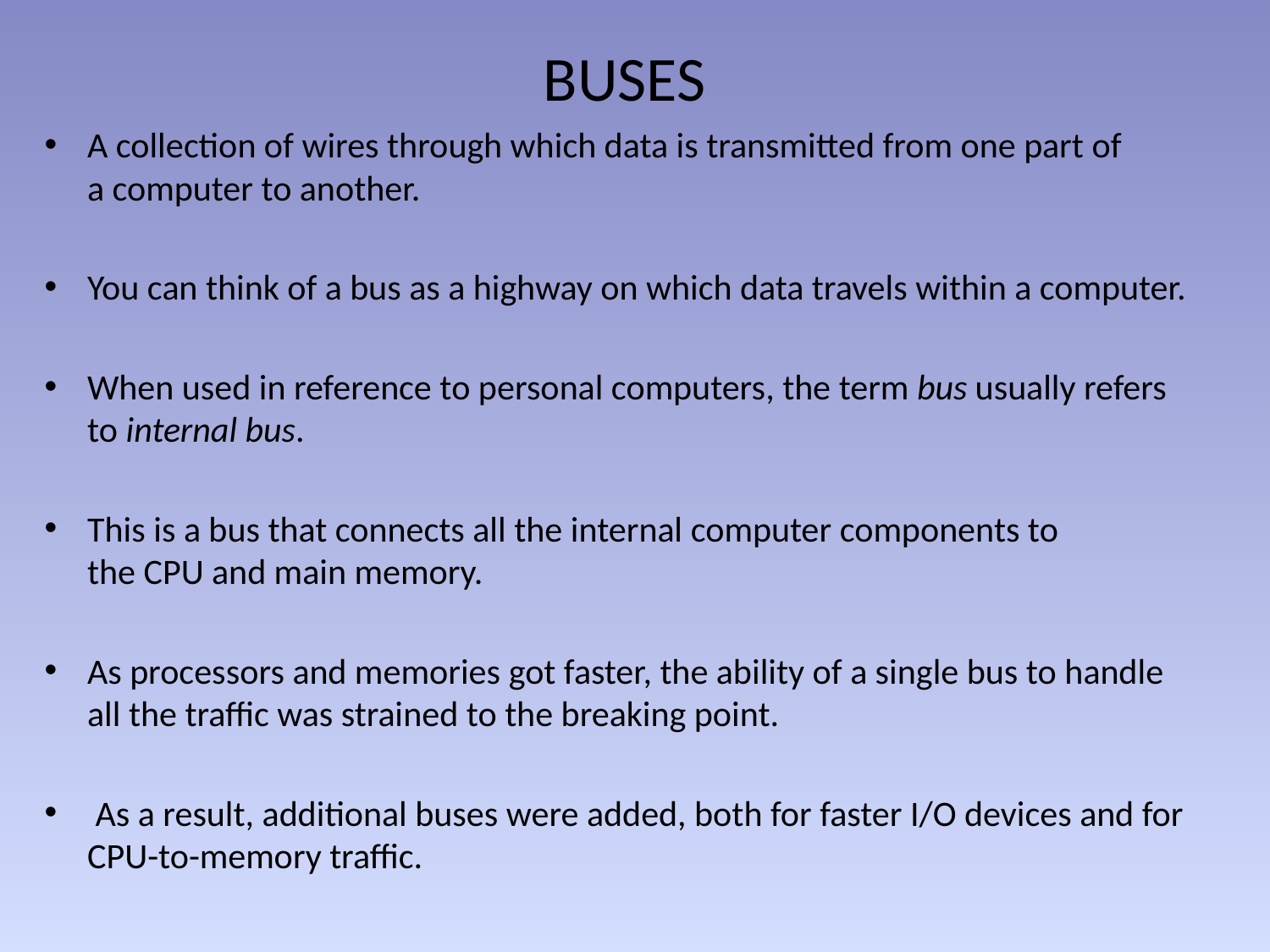

# BUSES
A collection of wires through which data is transmitted from one part of a computer to another.

You can think of a bus as a highway on which data travels within a computer.

When used in reference to personal computers, the term bus usually refers to internal bus.

This is a bus that connects all the internal computer components to the CPU and main memory.

As processors and memories got faster, the ability of a single bus to handle all the traffic was strained to the breaking point.

 As a result, additional buses were added, both for faster I/O devices and for CPU-to-memory traffic.